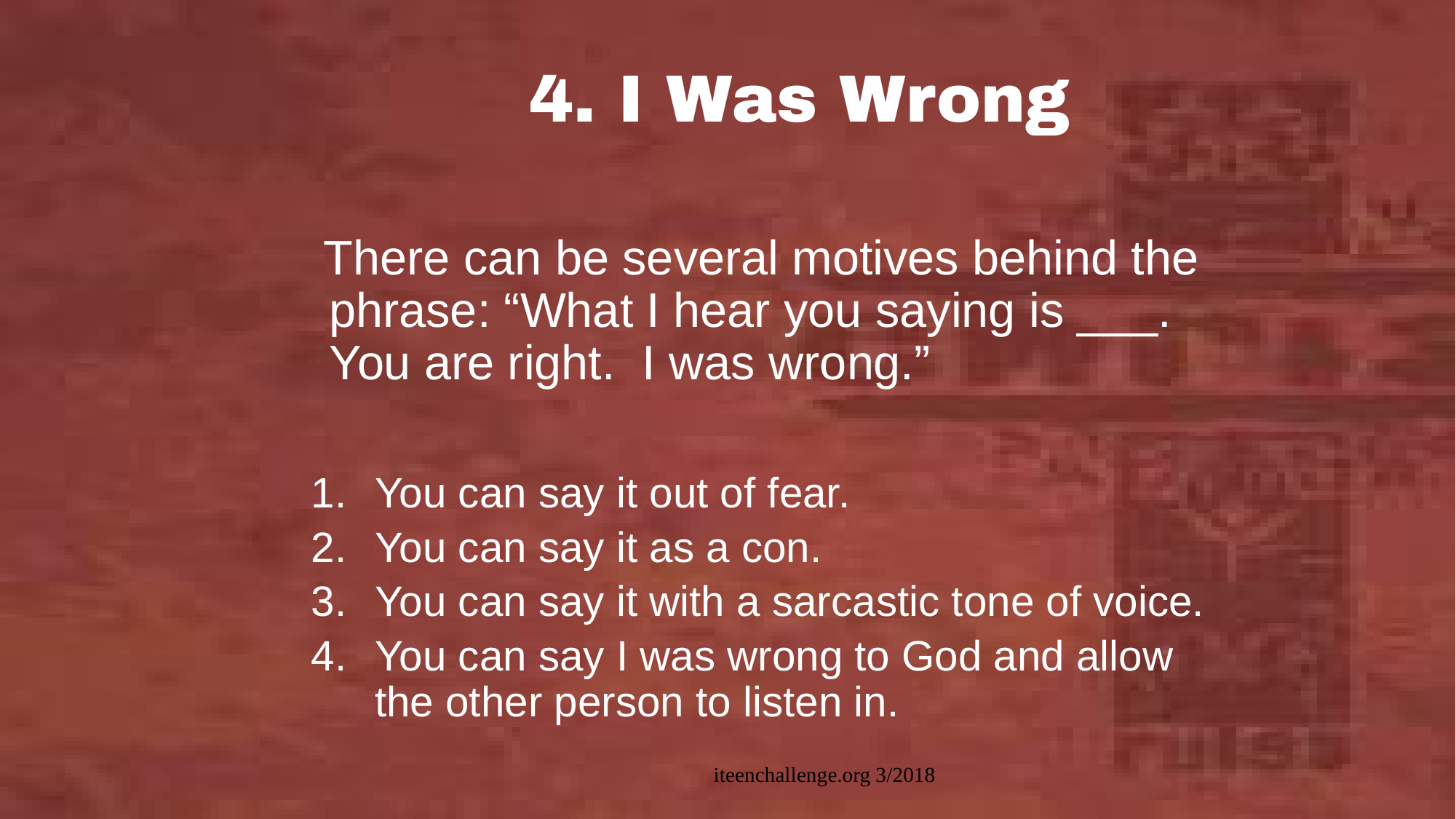

# 4. I Was Wrong
     There can be several motives behind the phrase: “What I hear you saying is ___.  You are right.  I was wrong.”

You can say it out of fear.
You can say it as a con.
You can say it with a sarcastic tone of voice.
You can say I was wrong to God and allow the other person to listen in.
iteenchallenge.org 3/2018